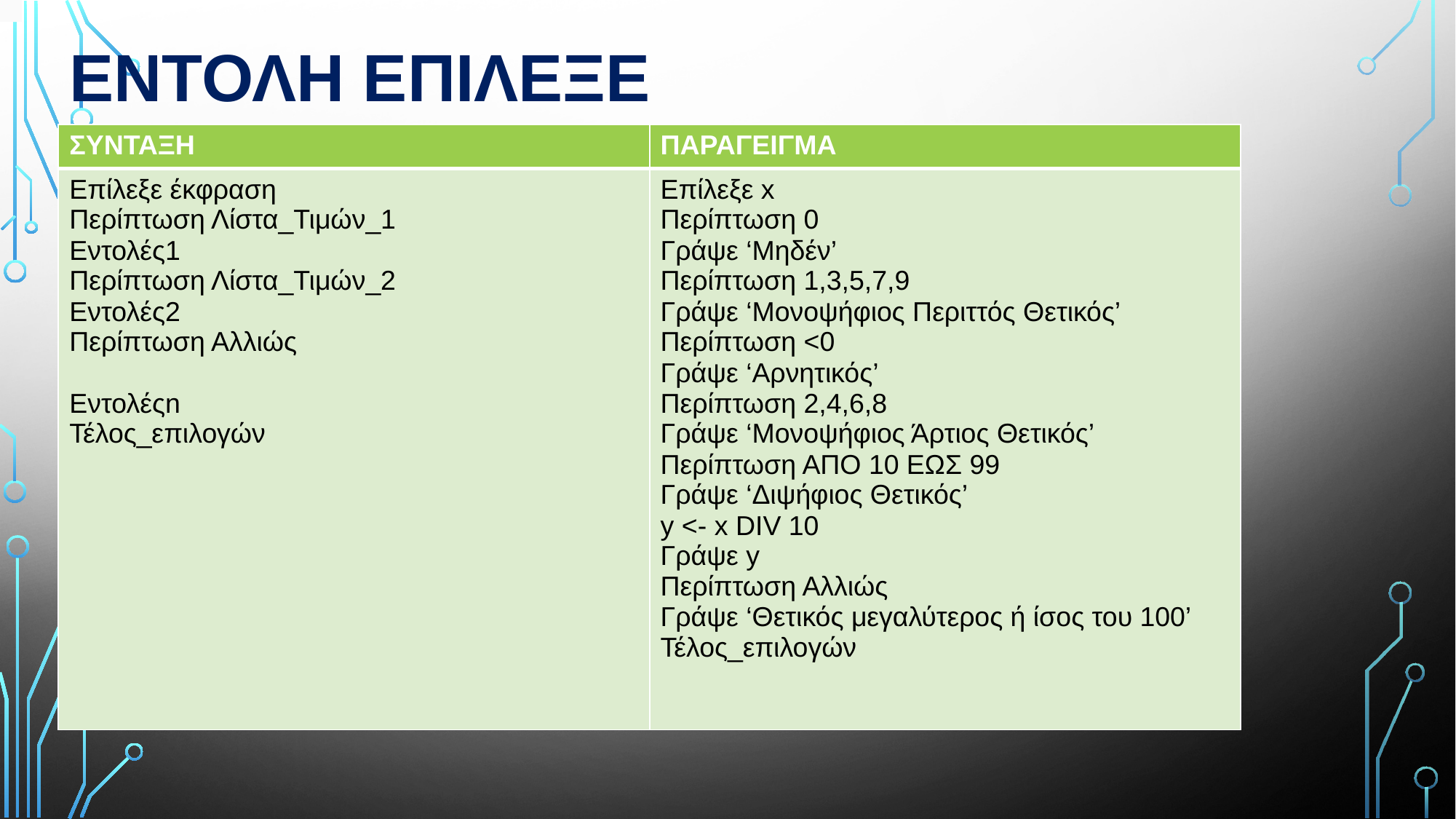

# Εντολη επιλεξε
| ΣΥΝΤΑΞΗ | ΠΑΡΑΓΕΙΓΜΑ |
| --- | --- |
| Επίλεξε έκφραση Περίπτωση Λίστα\_Τιμών\_1 Εντολές1  Περίπτωση Λίστα\_Τιμών\_2 Εντολές2  Περίπτωση Αλλιώς   Εντολέςn  Τέλος\_επιλογών | Επίλεξε x Περίπτωση 0 Γράψε ‘Μηδέν’ Περίπτωση 1,3,5,7,9 Γράψε ‘Μονοψήφιος Περιττός Θετικός’ Περίπτωση <0 Γράψε ‘Αρνητικός’ Περίπτωση 2,4,6,8 Γράψε ‘Μονοψήφιος Άρτιος Θετικός’ Περίπτωση ΑΠΟ 10 ΕΩΣ 99 Γράψε ‘Διψήφιος Θετικός’ y <- x DIV 10 Γράψε y Περίπτωση Αλλιώς Γράψε ‘Θετικός μεγαλύτερος ή ίσος του 100’ Τέλος\_επιλογών |